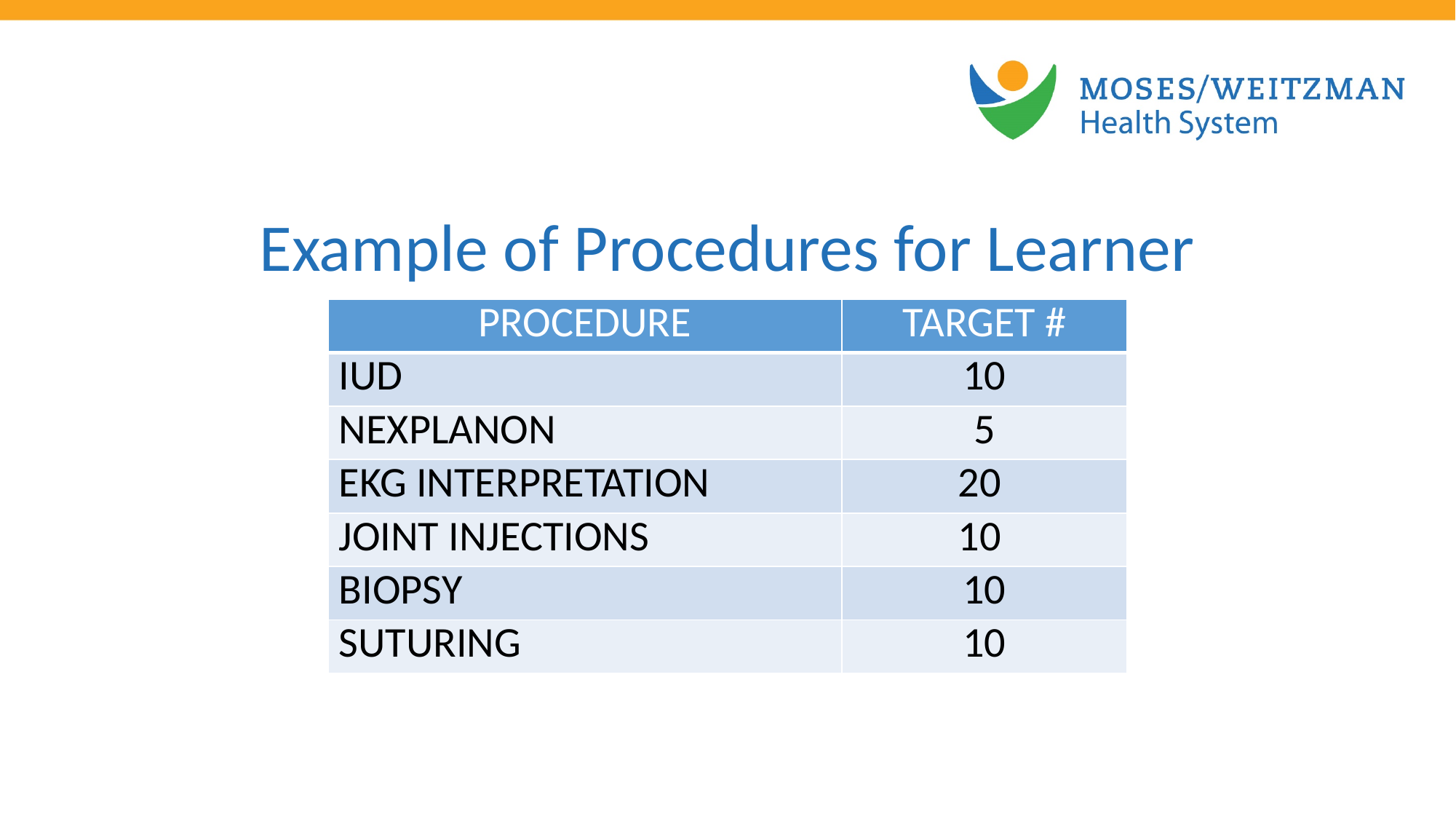

Example of Procedures for Learner
| PROCEDURE | TARGET # |
| --- | --- |
| IUD | 10 |
| NEXPLANON | 5 |
| EKG INTERPRETATION | 20 |
| JOINT INJECTIONS | 10 |
| BIOPSY | 10 |
| SUTURING | 10 |